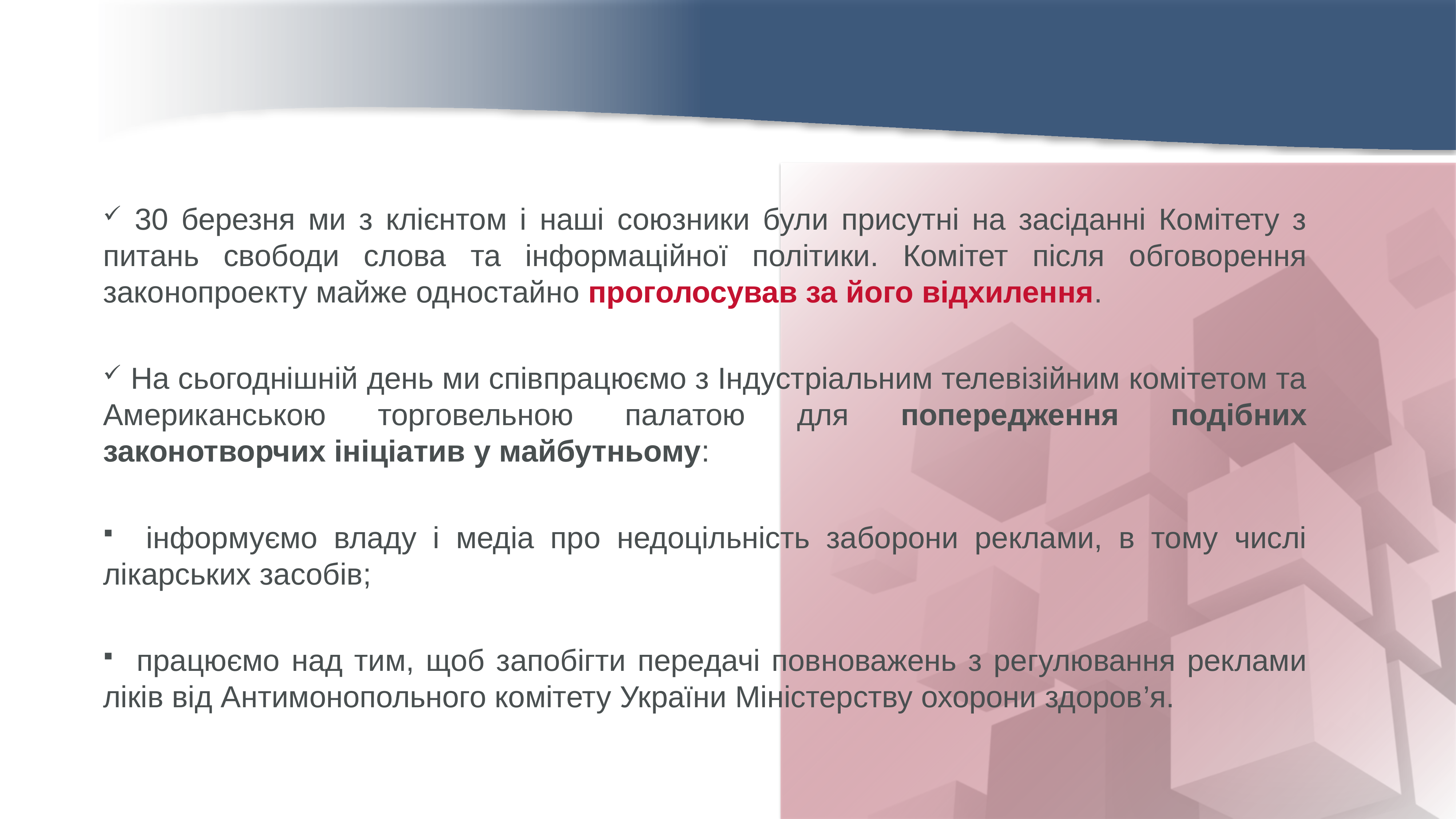

30 березня ми з клієнтом і наші союзники були присутні на засіданні Комітету з питань свободи слова та інформаційної політики. Комітет після обговорення законопроекту майже одностайно проголосував за його відхилення.
 На сьогоднішній день ми співпрацюємо з Індустріальним телевізійним комітетом та Американською торговельною палатою для попередження подібних законотворчих ініціатив у майбутньому:
  інформуємо владу і медіа про недоцільність заборони реклами, в тому числі лікарських засобів;
  працюємо над тим, щоб запобігти передачі повноважень з регулювання реклами ліків від Антимонопольного комітету України Міністерству охорони здоров’я.